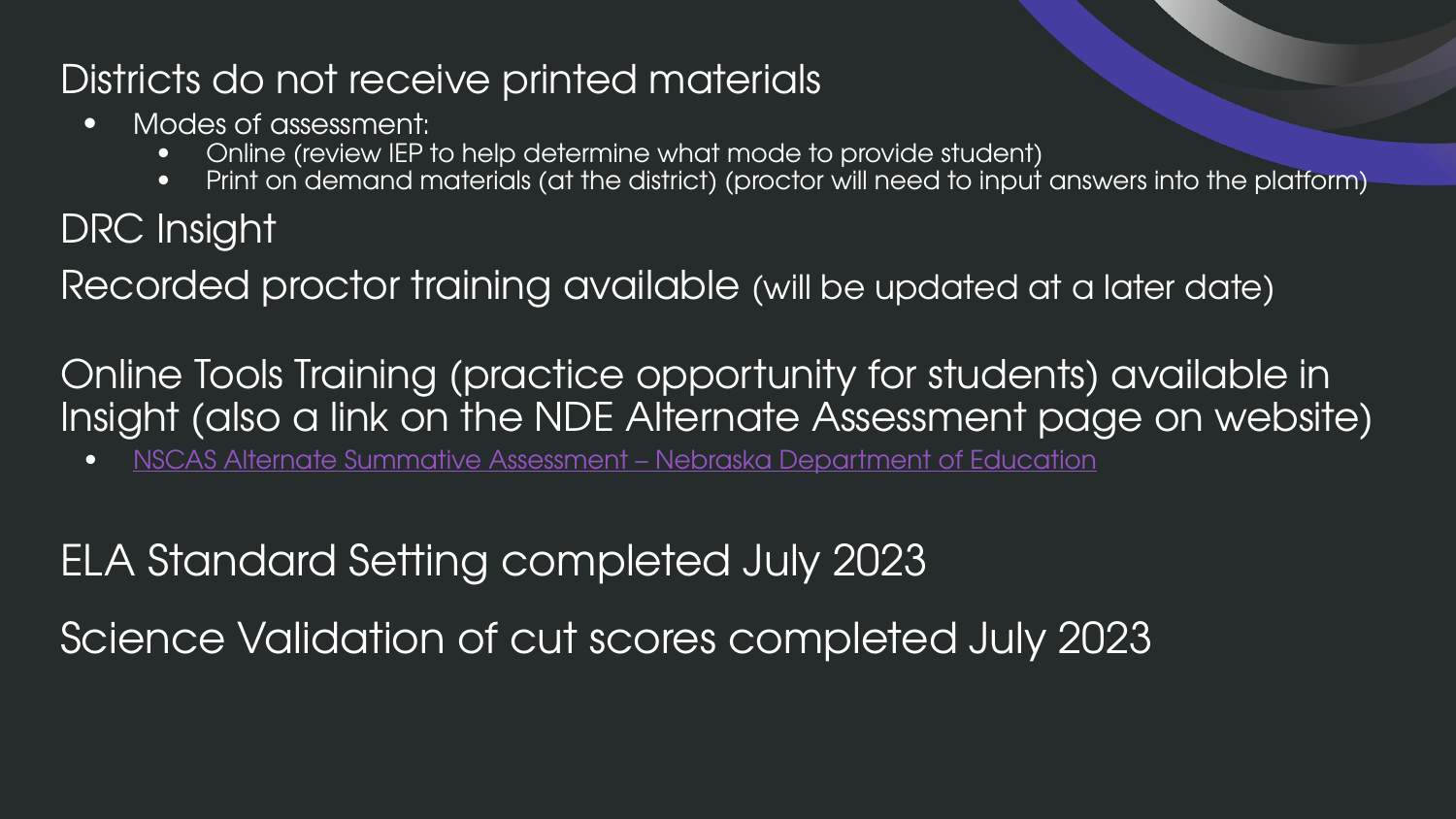

Districts do not receive printed materials
Modes of assessment:
Online (review IEP to help determine what mode to provide student)
Print on demand materials (at the district) (proctor will need to input answers into the platform)
DRC Insight
Recorded proctor training available (will be updated at a later date)

Online Tools Training (practice opportunity for students) available in Insight (also a link on the NDE Alternate Assessment page on website)
NSCAS Alternate Summative Assessment – Nebraska Department of Education

ELA Standard Setting completed July 2023

Science Validation of cut scores completed July 2023